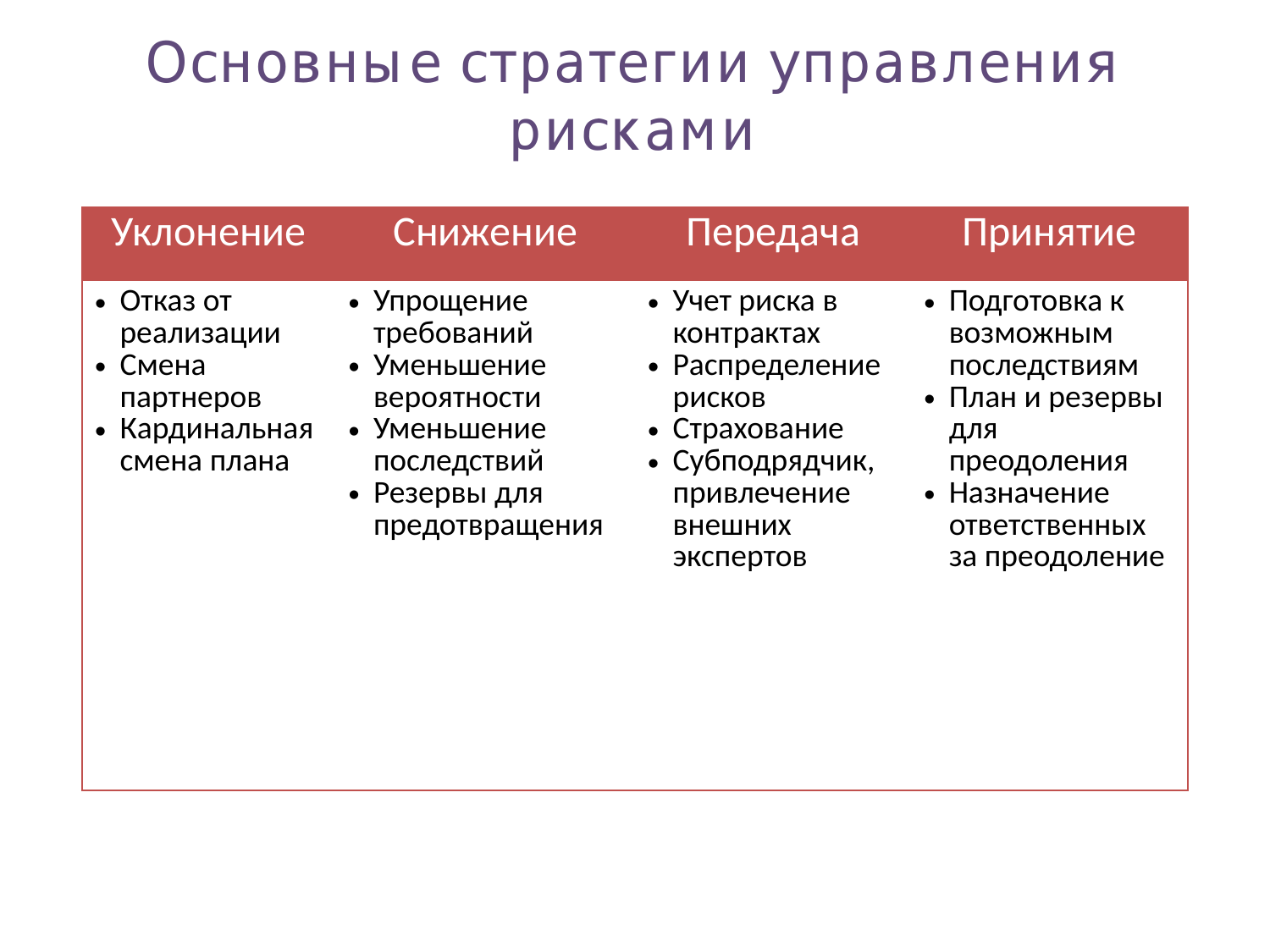

# Основные стратегии управления рисками
| Уклонение | Снижение | Передача | Принятие |
| --- | --- | --- | --- |
| Отказ от реализации Смена партнеров Кардинальная смена плана | Упрощение требований Уменьшение вероятности Уменьшение последствий Резервы для предотвращения | Учет риска в контрактах Распределение рисков Страхование Субподрядчик, привлечение внешних экспертов | Подготовка к возможным последствиям План и резервы для преодоления Назначение ответственных за преодоление |